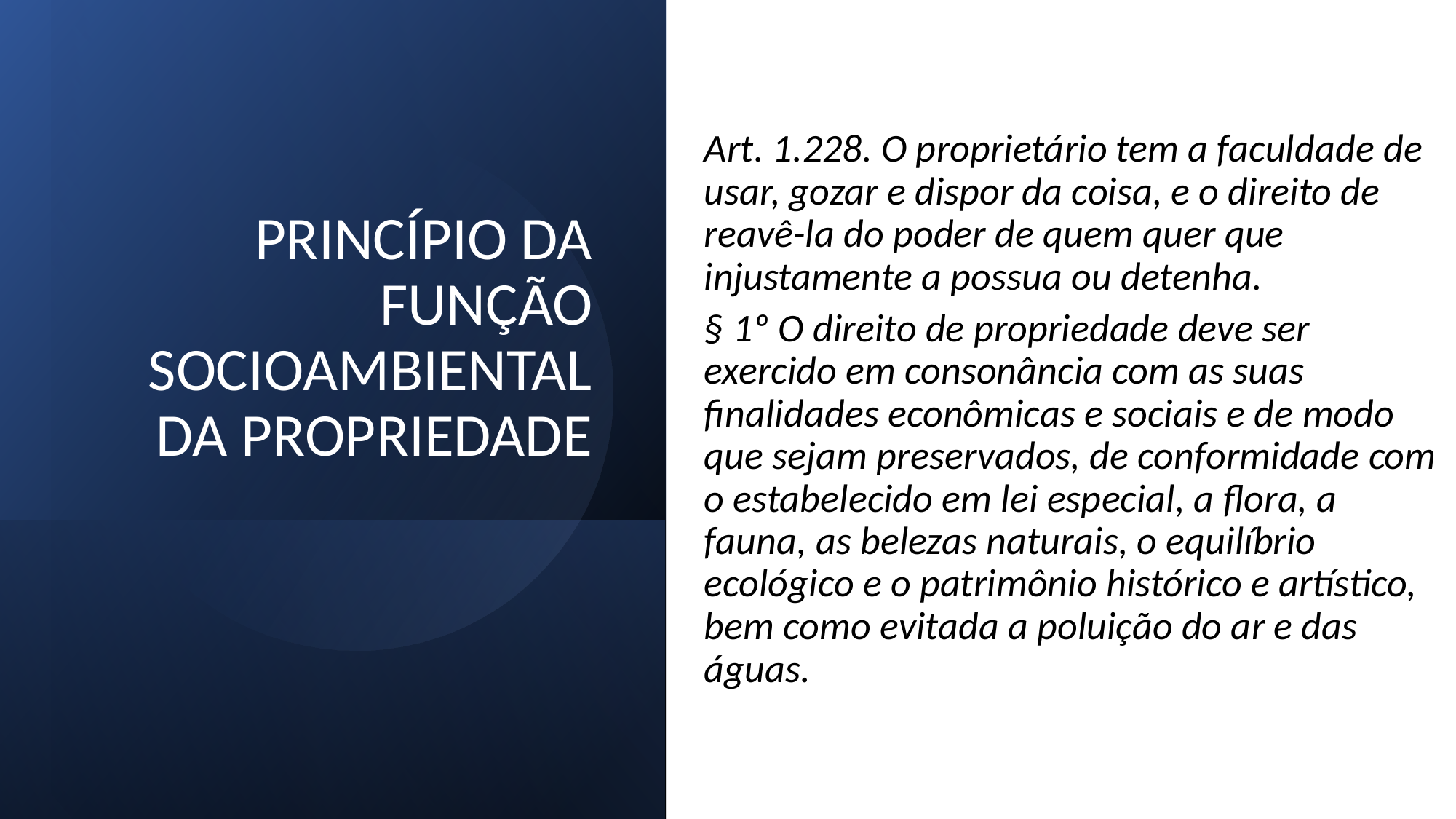

PRINCÍPIO DA FUNÇÃO SOCIOAMBIENTAL DA PROPRIEDADE

Art. 1.228. O proprietário tem a faculdade de usar, gozar e dispor da coisa, e o direito de reavê-la do poder de quem quer que injustamente a possua ou detenha.
§ 1º O direito de propriedade deve ser exercido em consonância com as suas finalidades econômicas e sociais e de modo que sejam preservados, de conformidade com o estabelecido em lei especial, a flora, a fauna, as belezas naturais, o equilíbrio ecológico e o patrimônio histórico e artístico, bem como evitada a poluição do ar e das águas.